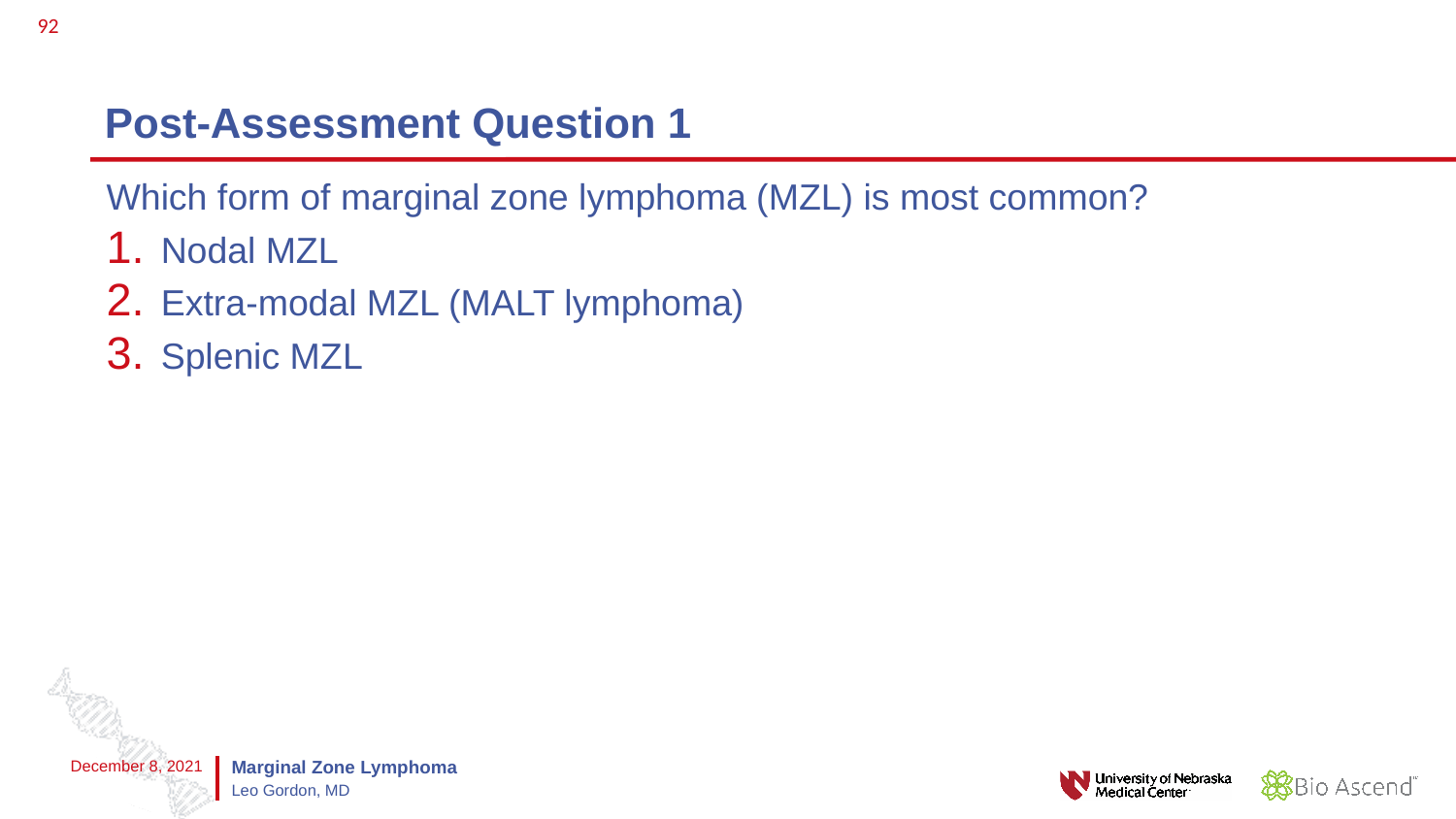

92
# Post-Assessment Question 1
Which form of marginal zone lymphoma (MZL) is most common?
Nodal MZL
Extra-modal MZL (MALT lymphoma)
Splenic MZL